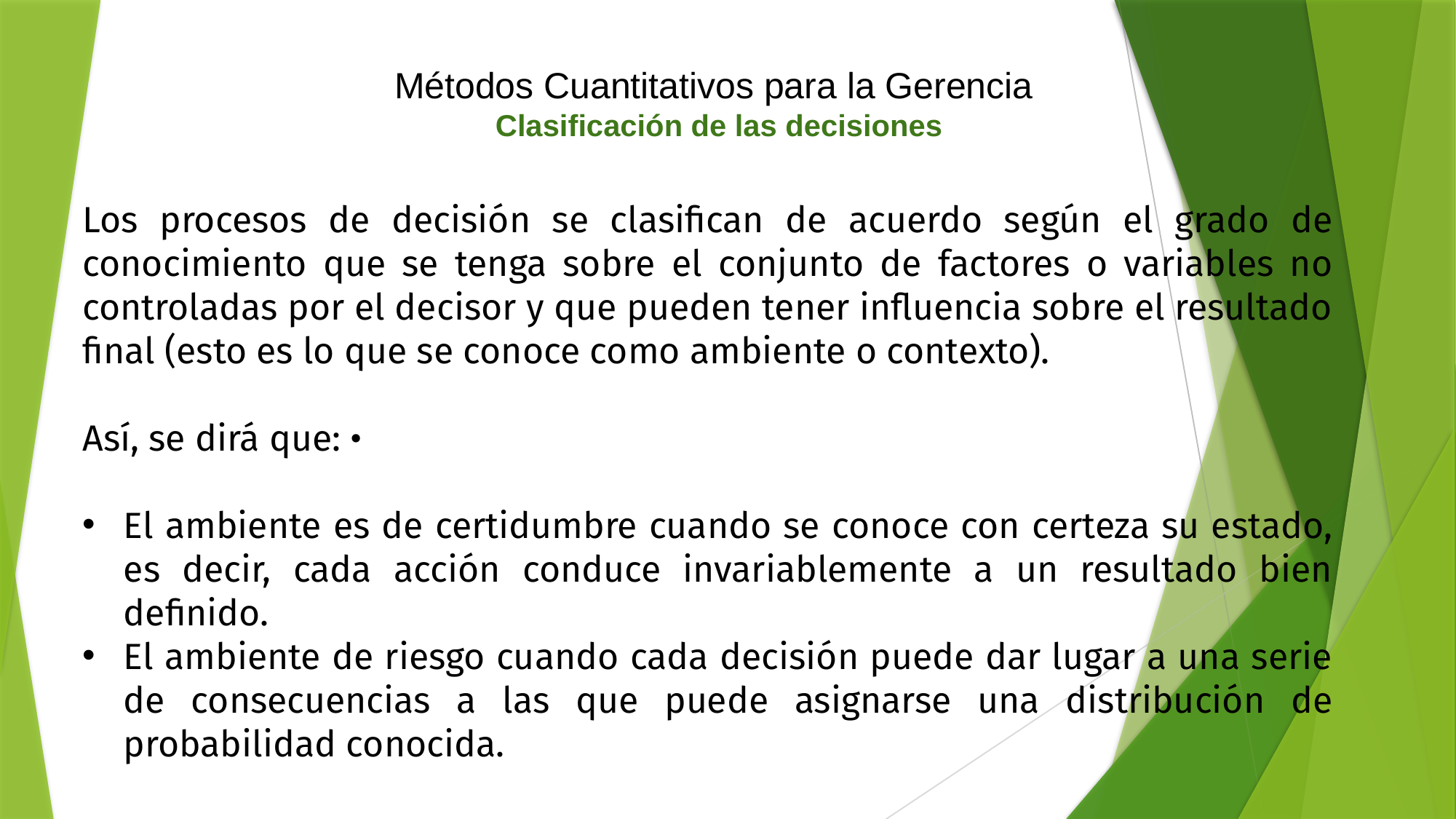

Métodos Cuantitativos para la Gerencia
Clasificación de las decisiones

Los procesos de decisión se clasifican de acuerdo según el grado de conocimiento que se tenga sobre el conjunto de factores o variables no controladas por el decisor y que pueden tener influencia sobre el resultado final (esto es lo que se conoce como ambiente o contexto).

Así, se dirá que: •

El ambiente es de certidumbre cuando se conoce con certeza su estado, es decir, cada acción conduce invariablemente a un resultado bien definido.
El ambiente de riesgo cuando cada decisión puede dar lugar a una serie de consecuencias a las que puede asignarse una distribución de probabilidad conocida.